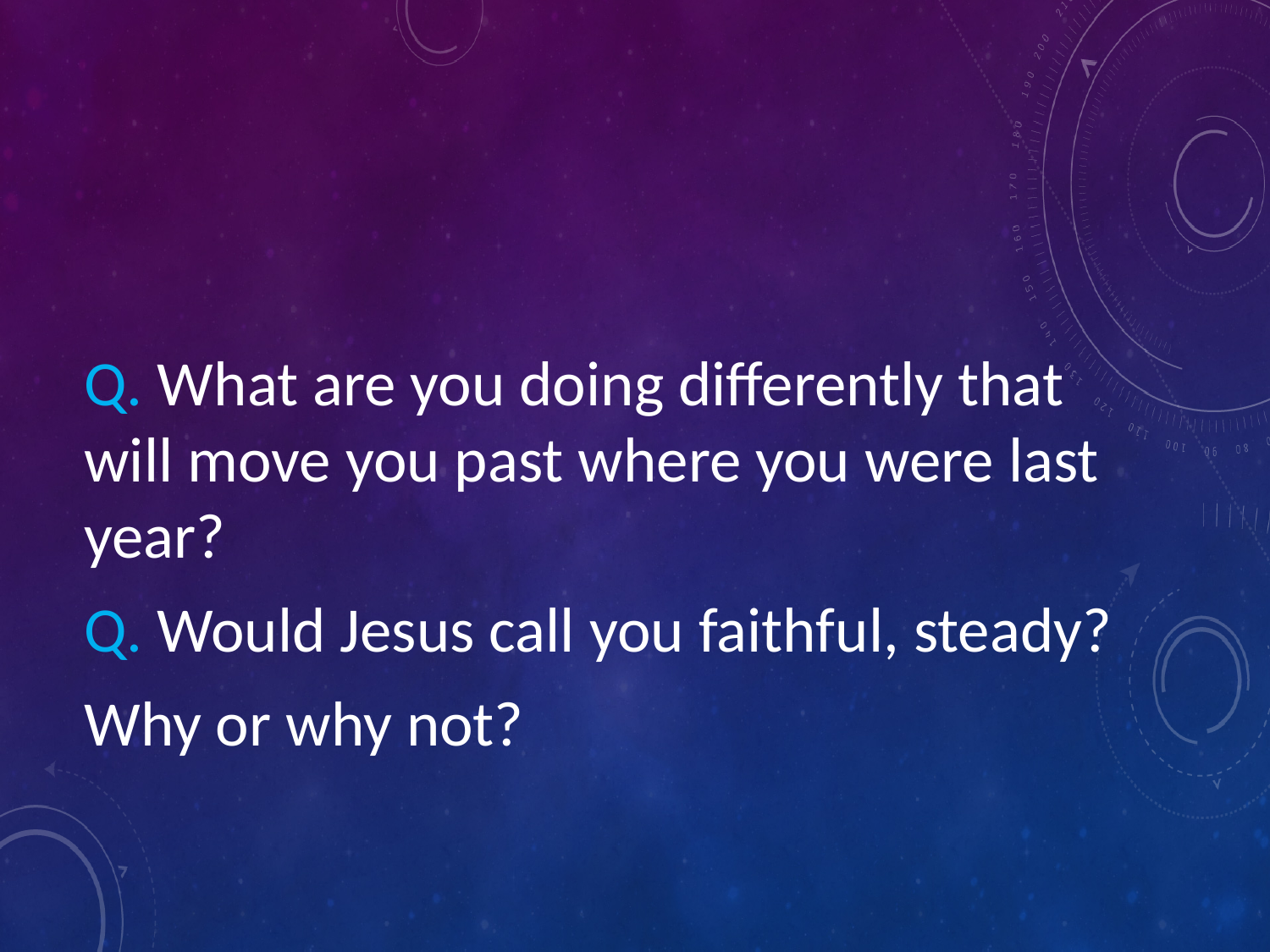

Q. What are you doing differently that will move you past where you were last year?
Q. Would Jesus call you faithful, steady?
Why or why not?